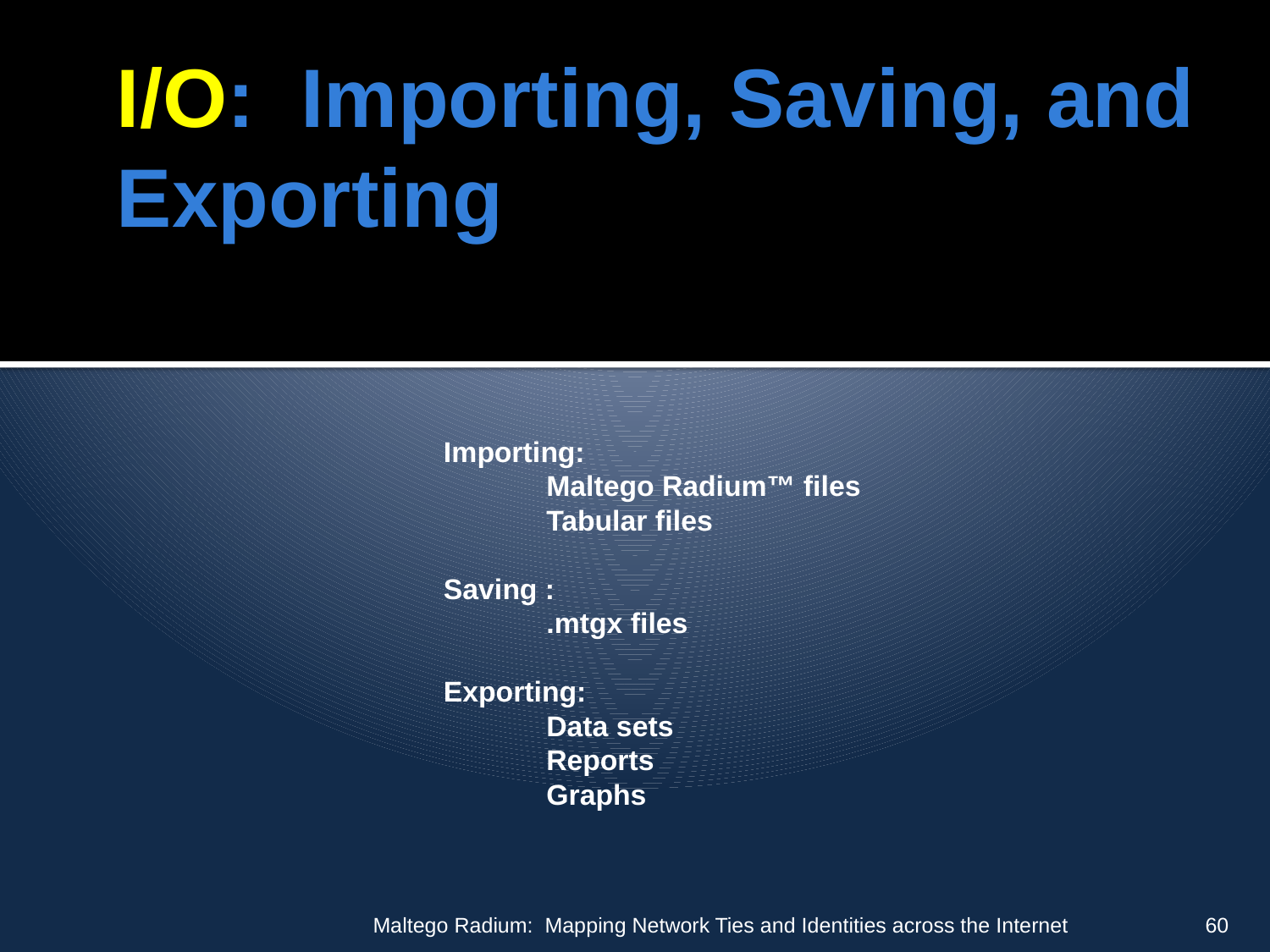

# I/O:  Importing, Saving, and Exporting
Importing:
		Maltego Radium™ files
		Tabular files

Saving :
		.mtgx files

Exporting:
		Data sets
		Reports
		Graphs
Maltego Radium:  Mapping Network Ties and Identities across the Internet
60